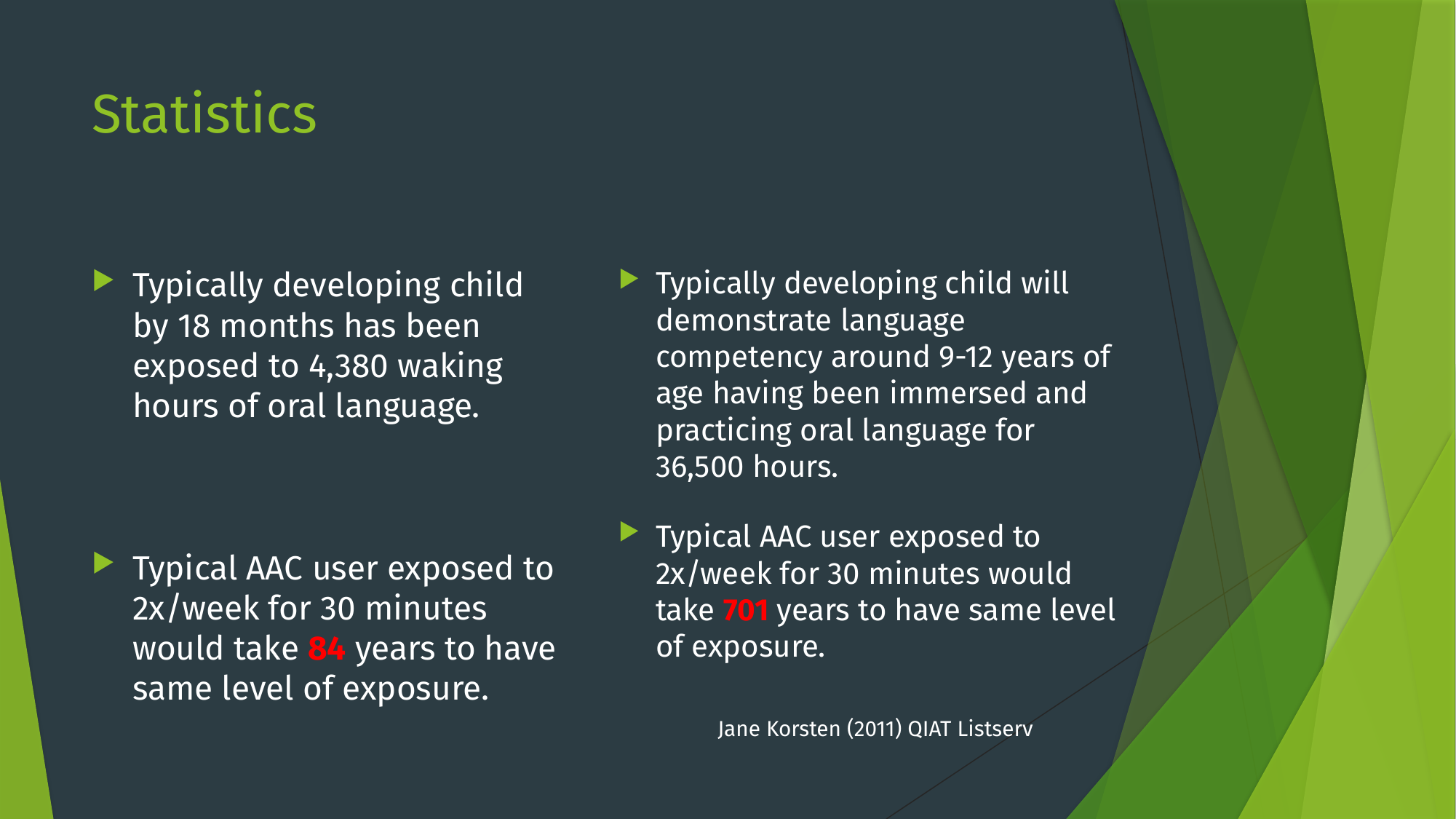

# Statistics
Typically developing child by 18 months has been exposed to 4,380 waking hours of oral language.

Typical AAC user exposed to 2x/week for 30 minutes would take 84 years to have same level of exposure.

Typically developing child will demonstrate language competency around 9-12 years of age having been immersed and practicing oral language for 36,500 hours.

Typical AAC user exposed to 2x/week for 30 minutes would take 701 years to have same level of exposure.

Jane Korsten (2011) QIAT Listserv